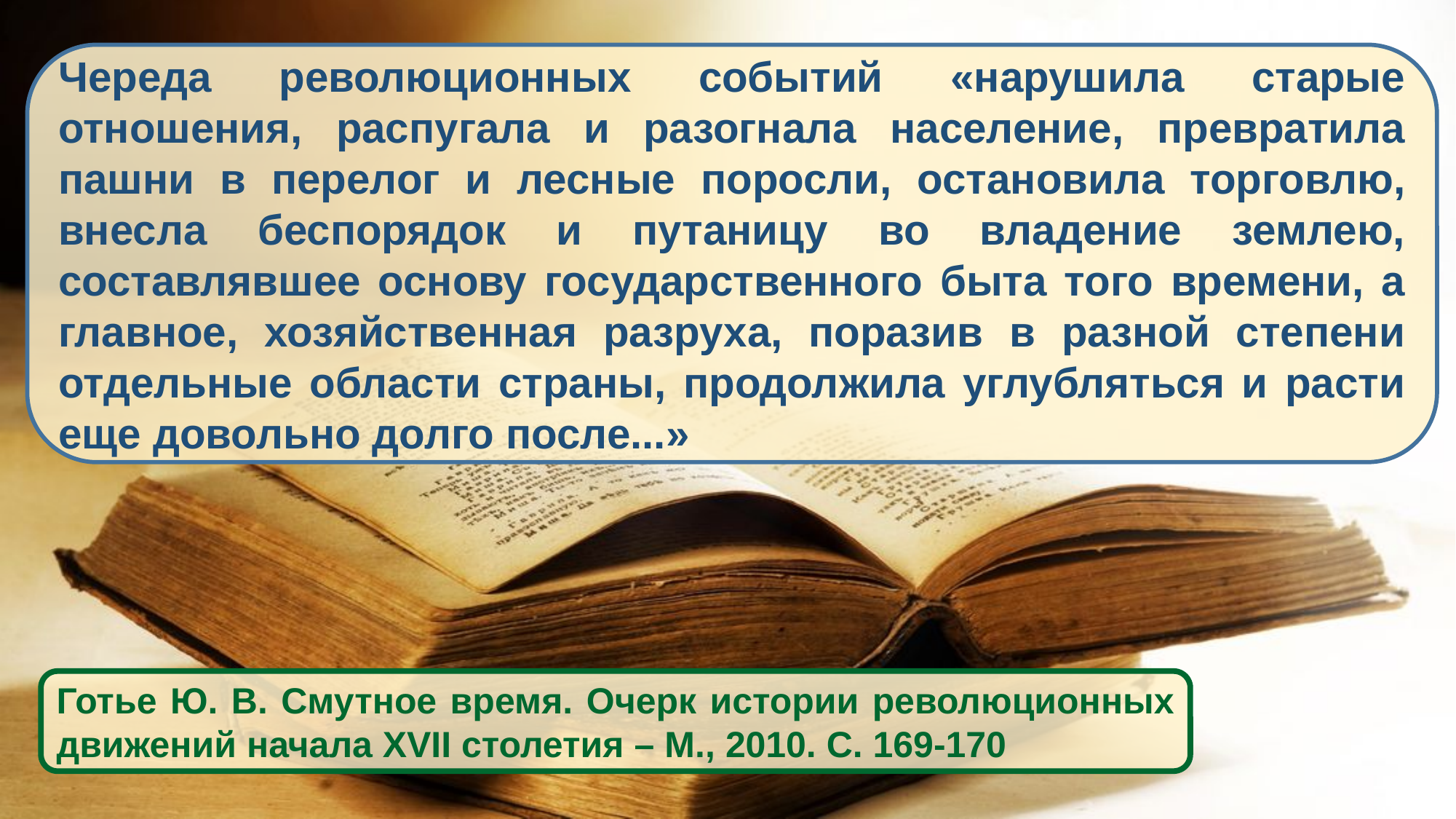

Череда революционных событий «нарушила старые отношения, распугала и разогнала население, превратила пашни в перелог и лесные поросли, остановила торговлю, внесла беспорядок и путаницу во владение землею, составлявшее основу государственного быта того времени, а главное, хозяйственная разруха, поразив в разной степени отдельные области страны, продолжила углубляться и расти еще довольно долго после...»
Готье Ю. В. Смутное время. Очерк истории революционных движений начала XVII столетия – М., 2010. С. 169-170